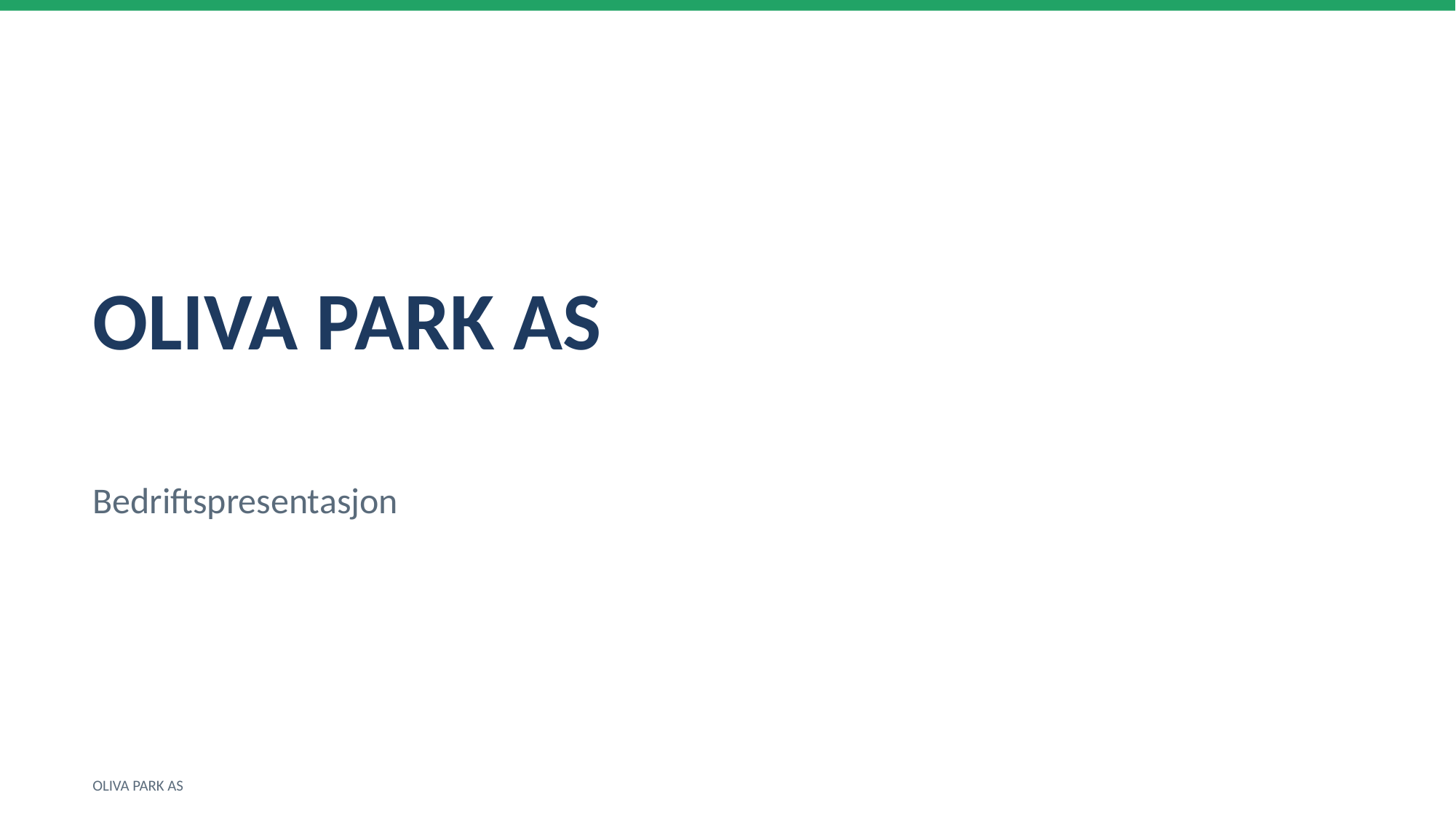

OLIVA PARK AS
Bedriftspresentasjon
OLIVA PARK AS